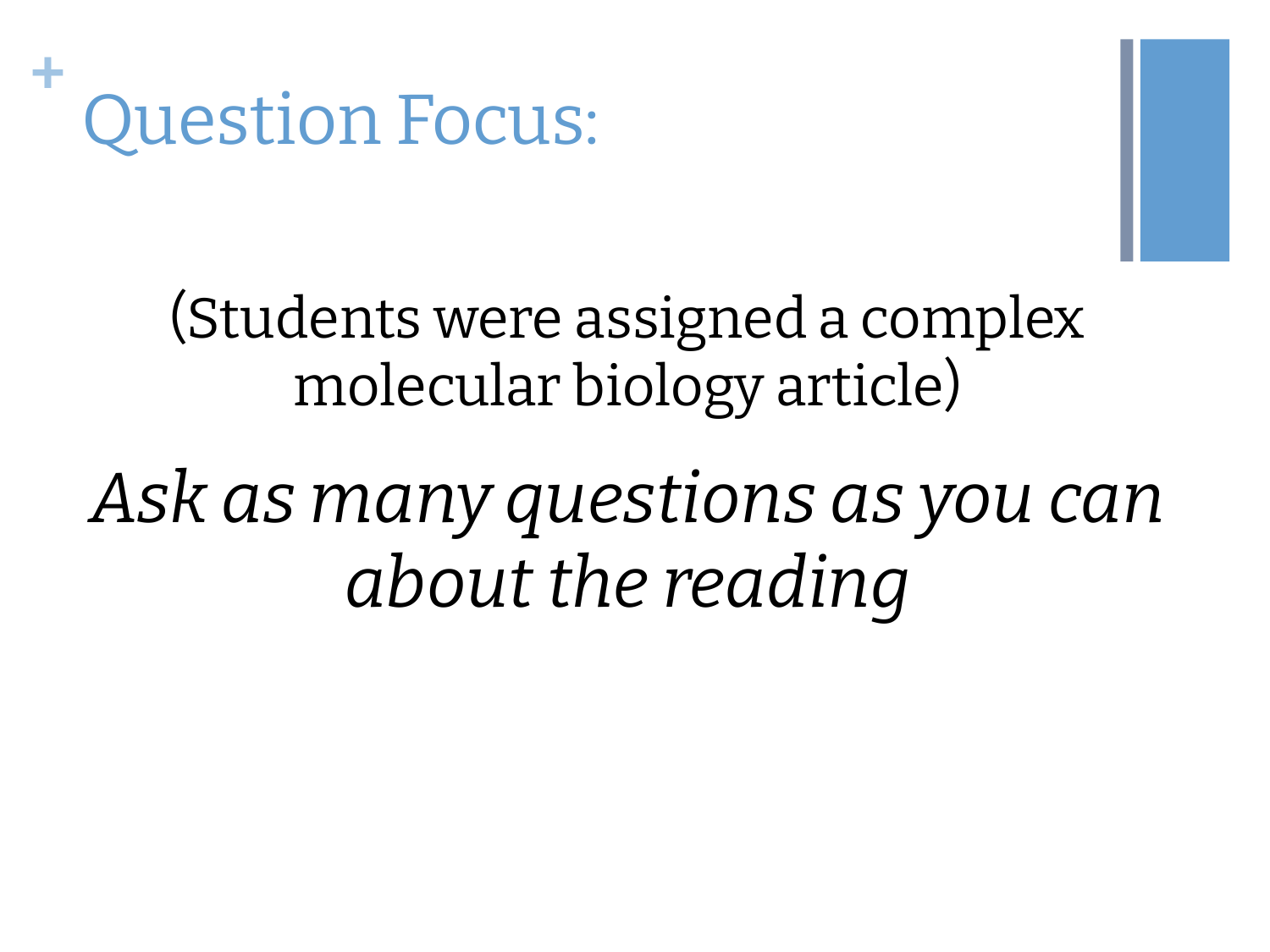

# Question Focus:
(Students were assigned a complex molecular biology article)
Ask as many questions as you can about the reading